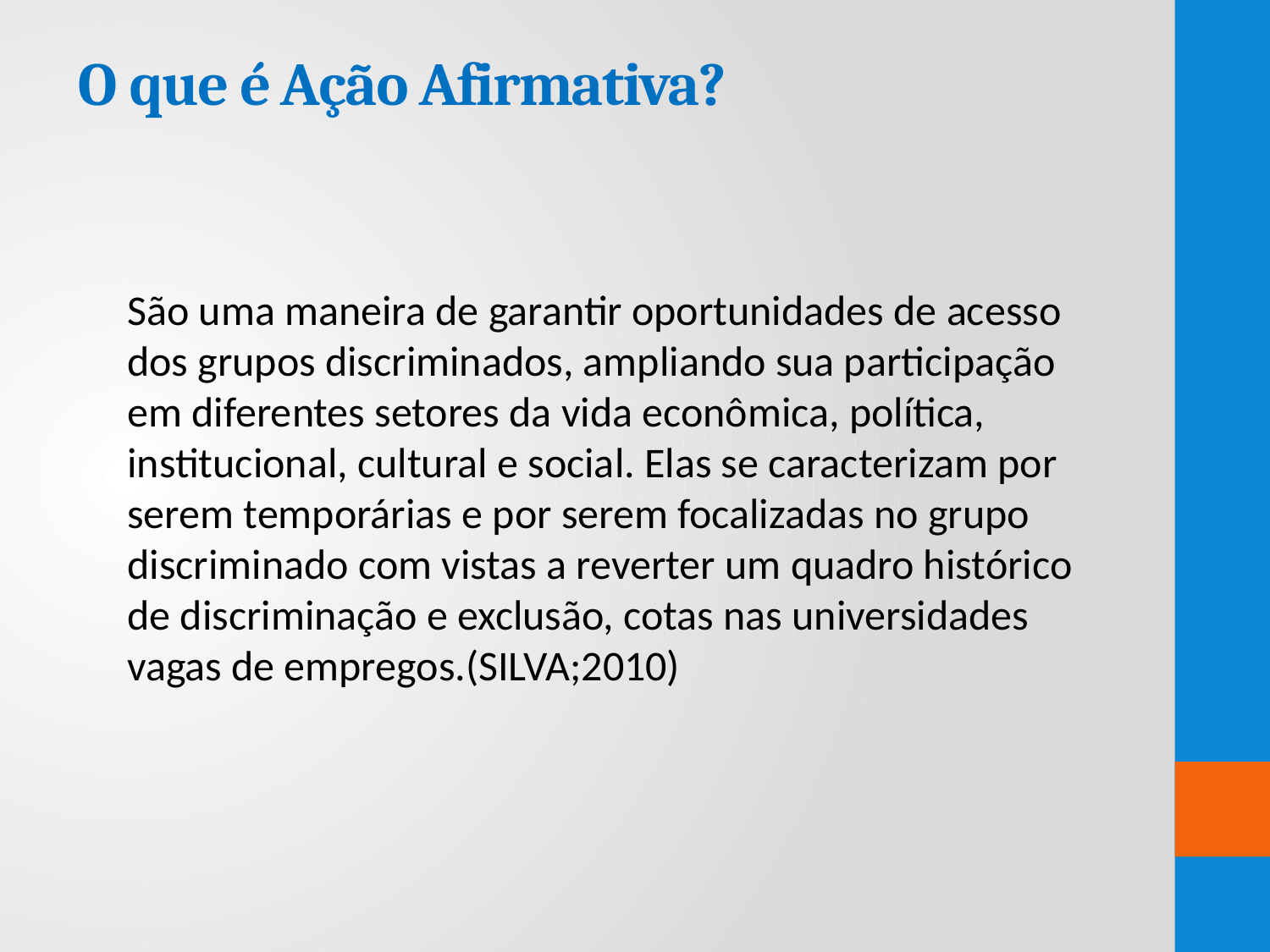

# O que é Ação Afirmativa?
São uma maneira de garantir oportunidades de acesso dos grupos discriminados, ampliando sua participação em diferentes setores da vida econômica, política, institucional, cultural e social. Elas se caracterizam por serem temporárias e por serem focalizadas no grupo discriminado com vistas a reverter um quadro histórico de discriminação e exclusão, cotas nas universidades  vagas de empregos.(SILVA;2010)